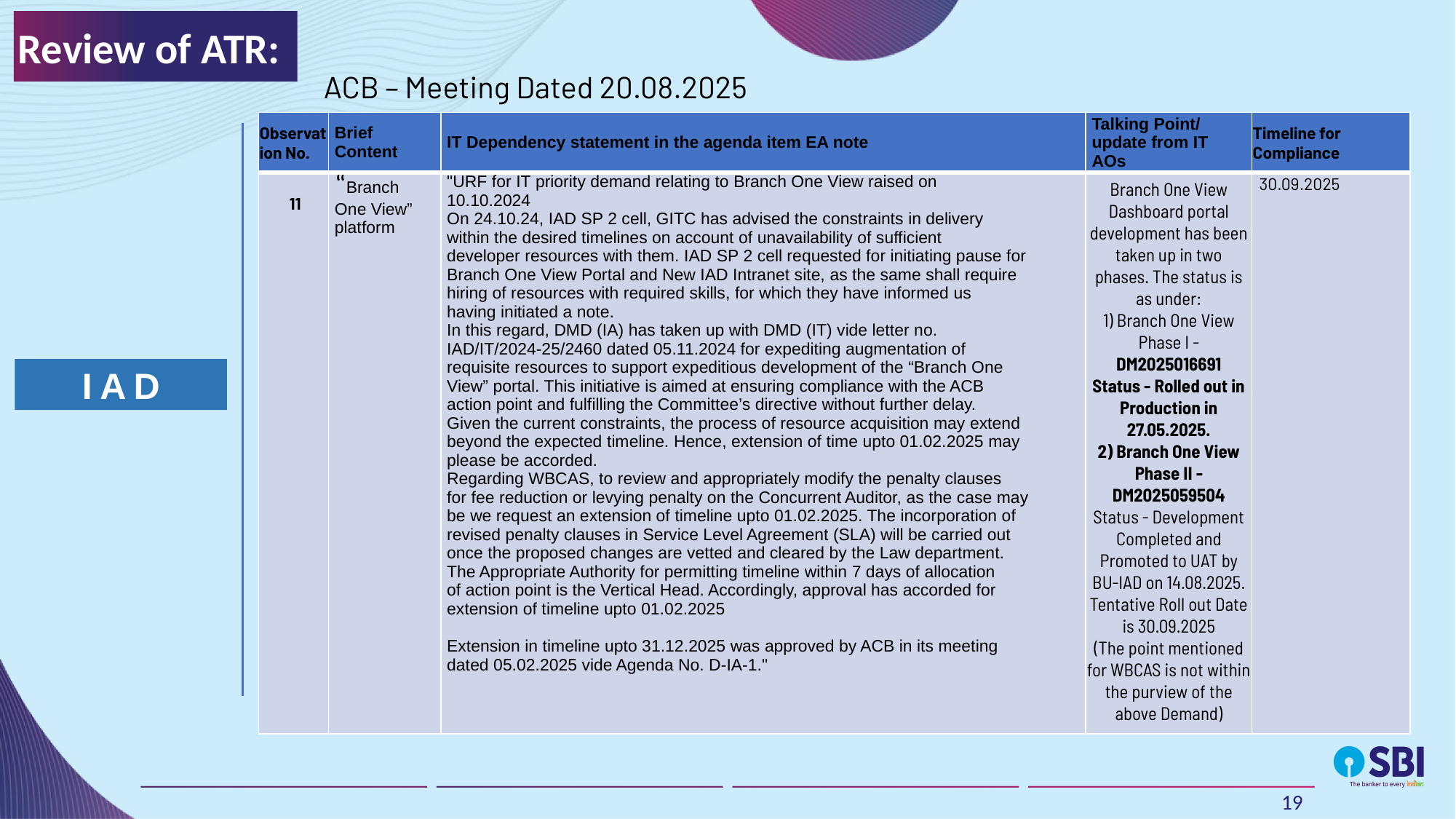

Review of ATR:

ACB – Meeting Dated 20.08.2025

| Observation No. | Brief Content | IT Dependency statement in the agenda item EA note | Talking Point/ update from IT AOs | Timeline for Compliance |
| --- | --- | --- | --- | --- |
| 11 | “Branch One View” platform | "URF for IT priority demand relating to Branch One View raised on 10.10.2024 On 24.10.24, IAD SP 2 cell, GITC has advised the constraints in delivery within the desired timelines on account of unavailability of sufficient developer resources with them. IAD SP 2 cell requested for initiating pause for Branch One View Portal and New IAD Intranet site, as the same shall require hiring of resources with required skills, for which they have informed us having initiated a note. In this regard, DMD (IA) has taken up with DMD (IT) vide letter no. IAD/IT/2024-25/2460 dated 05.11.2024 for expediting augmentation of requisite resources to support expeditious development of the “Branch One View” portal. This initiative is aimed at ensuring compliance with the ACB action point and fulfilling the Committee’s directive without further delay. Given the current constraints, the process of resource acquisition may extend beyond the expected timeline. Hence, extension of time upto 01.02.2025 may please be accorded. Regarding WBCAS, to review and appropriately modify the penalty clauses for fee reduction or levying penalty on the Concurrent Auditor, as the case may be we request an extension of timeline upto 01.02.2025. The incorporation of revised penalty clauses in Service Level Agreement (SLA) will be carried out once the proposed changes are vetted and cleared by the Law department. The Appropriate Authority for permitting timeline within 7 days of allocation of action point is the Vertical Head. Accordingly, approval has accorded for extension of timeline upto 01.02.2025 Extension in timeline upto 31.12.2025 was approved by ACB in its meeting dated 05.02.2025 vide Agenda No. D-IA-1." | Branch One View Dashboard portal development has been taken up in two phases. The status is as under: 1) Branch One View Phase I - DM2025016691 Status - Rolled out in Production in 27.05.2025. 2) Branch One View Phase II - DM2025059504 Status - Development Completed and Promoted to UAT by BU-IAD on 14.08.2025. Tentative Roll out Date is 30.09.2025 (The point mentioned for WBCAS is not within the purview of the above Demand) | 30.09.2025 |

IAD
19